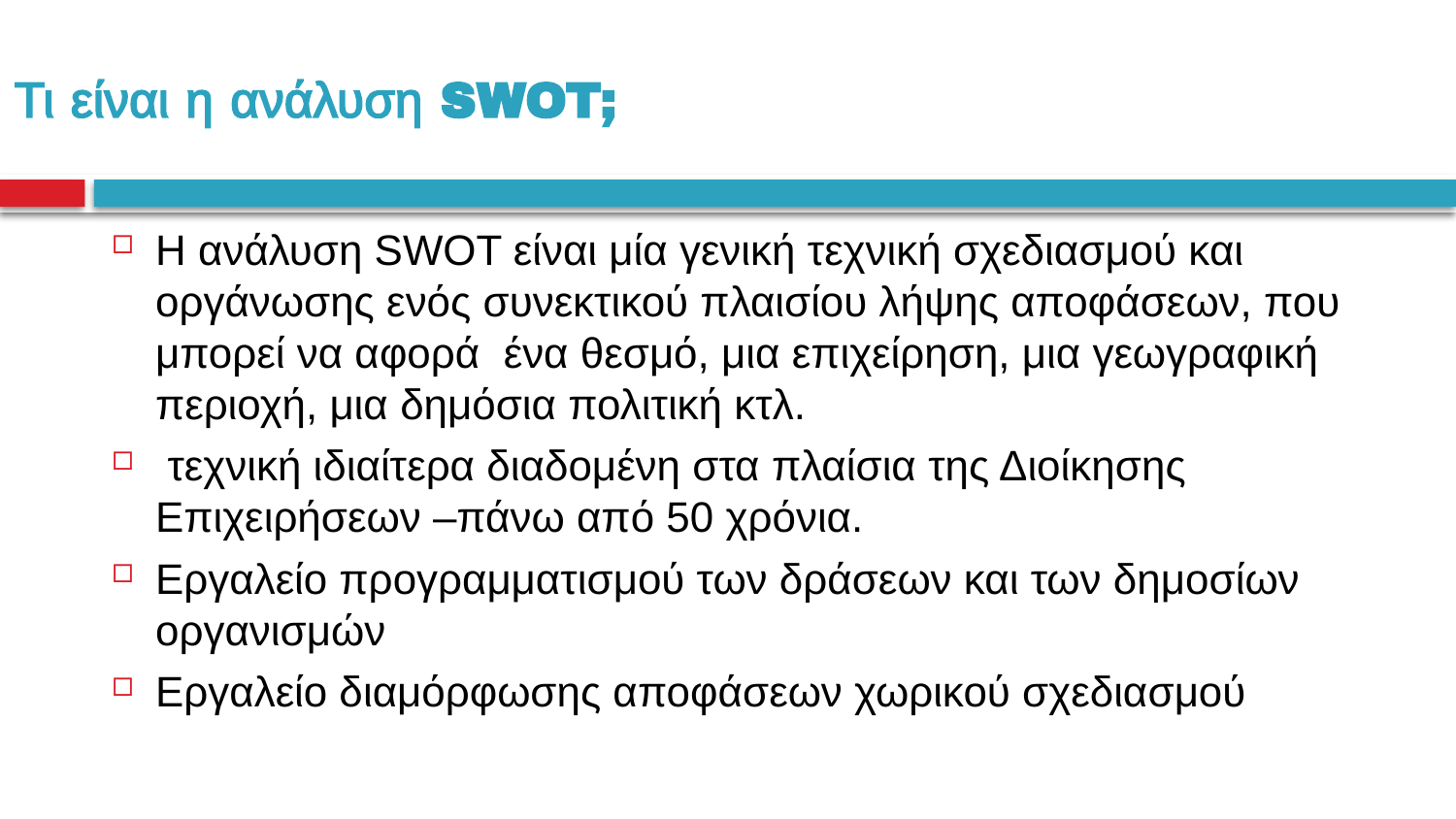

Τι είναι η ανάλυση SWOT;
Η ανάλυση SWOT είναι μία γενική τεχνική σχεδιασμού και οργάνωσης ενός συνεκτικού πλαισίου λήψης αποφάσεων, που μπορεί να αφορά  ένα θεσμό, μια επιχείρηση, μια γεωγραφική περιοχή, μια δημόσια πολιτική κτλ.
 τεχνική ιδιαίτερα διαδομένη στα πλαίσια της Διοίκησης Επιχειρήσεων –πάνω από 50 χρόνια.
Εργαλείο προγραμματισμού των δράσεων και των δημοσίων οργανισμών
Εργαλείο διαμόρφωσης αποφάσεων χωρικού σχεδιασμού